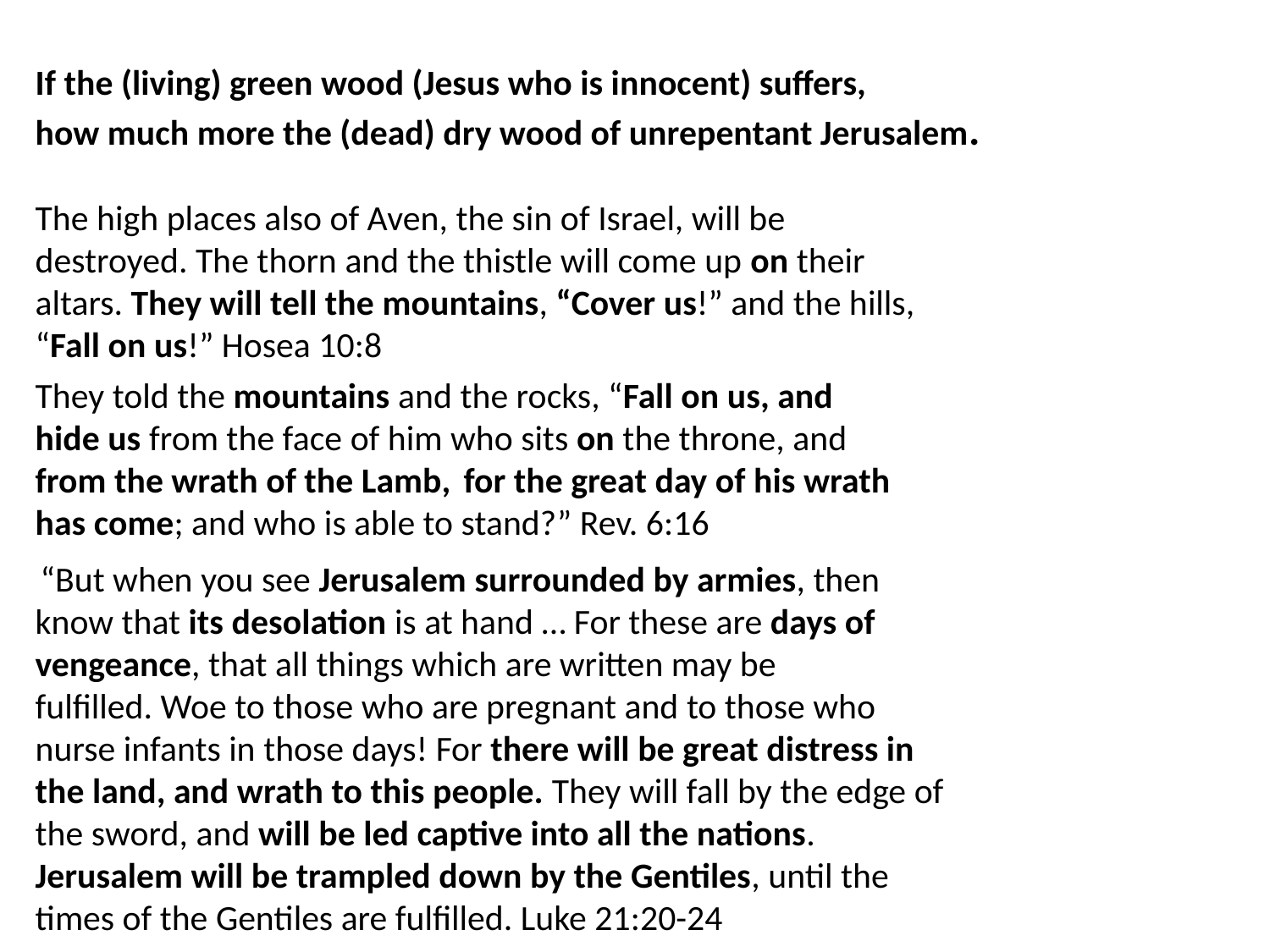

If the (living) green wood (Jesus who is innocent) suffers,
how much more the (dead) dry wood of unrepentant Jerusalem.
The high places also of Aven, the sin of Israel, will be destroyed. The thorn and the thistle will come up on their altars. They will tell the mountains, “Cover us!” and the hills, “Fall on us!” Hosea 10:8
They told the mountains and the rocks, “Fall on us, and hide us from the face of him who sits on the throne, and from the wrath of the Lamb,  for the great day of his wrath has come; and who is able to stand?” Rev. 6:16
 “But when you see Jerusalem surrounded by armies, then know that its desolation is at hand … For these are days of vengeance, that all things which are written may be fulfilled. Woe to those who are pregnant and to those who nurse infants in those days! For there will be great distress in the land, and wrath to this people. They will fall by the edge of the sword, and will be led captive into all the nations. Jerusalem will be trampled down by the Gentiles, until the times of the Gentiles are fulfilled. Luke 21:20-24